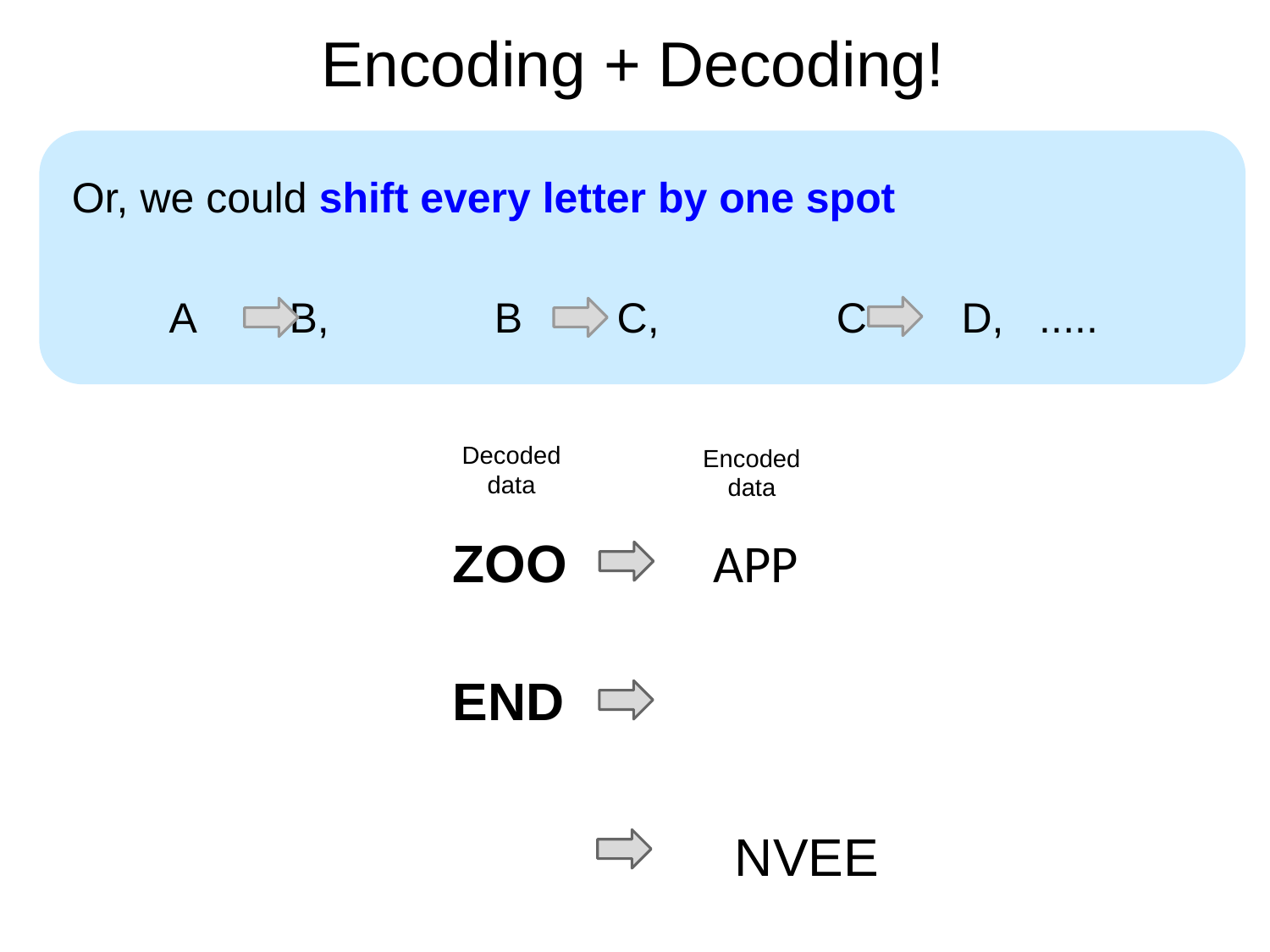

Encoding + Decoding!

Or, we could shift every letter by one spot

A        B,              B        C,               C        D,   .....

For example:
			ZOO          APP

		        	END

		                            NVEE

Decoded data
Encoded data